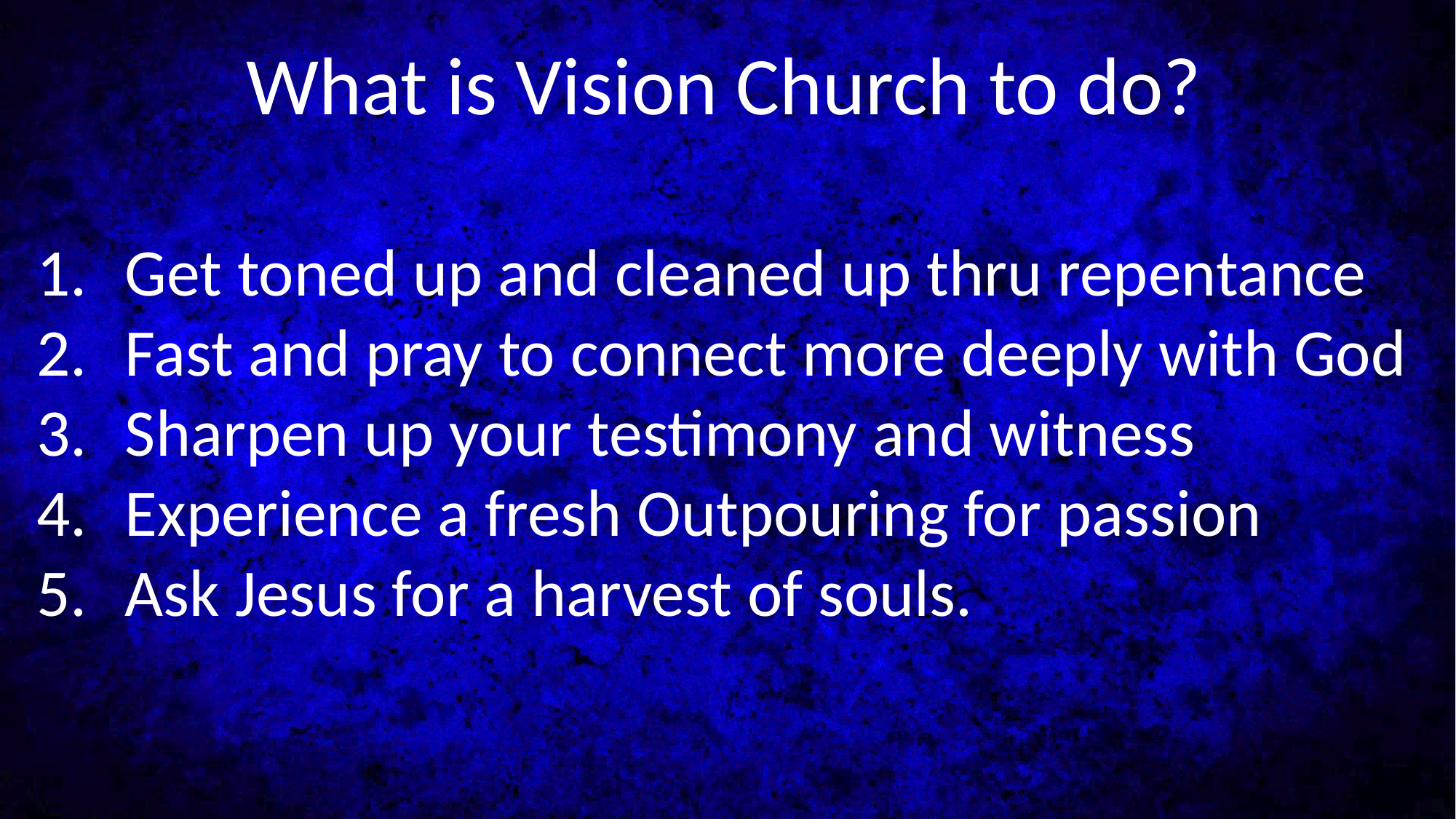

What is Vision Church to do?

Get toned up and cleaned up thru repentance
Fast and pray to connect more deeply with God
Sharpen up your testimony and witness
Experience a fresh Outpouring for passion
Ask Jesus for a harvest of souls.